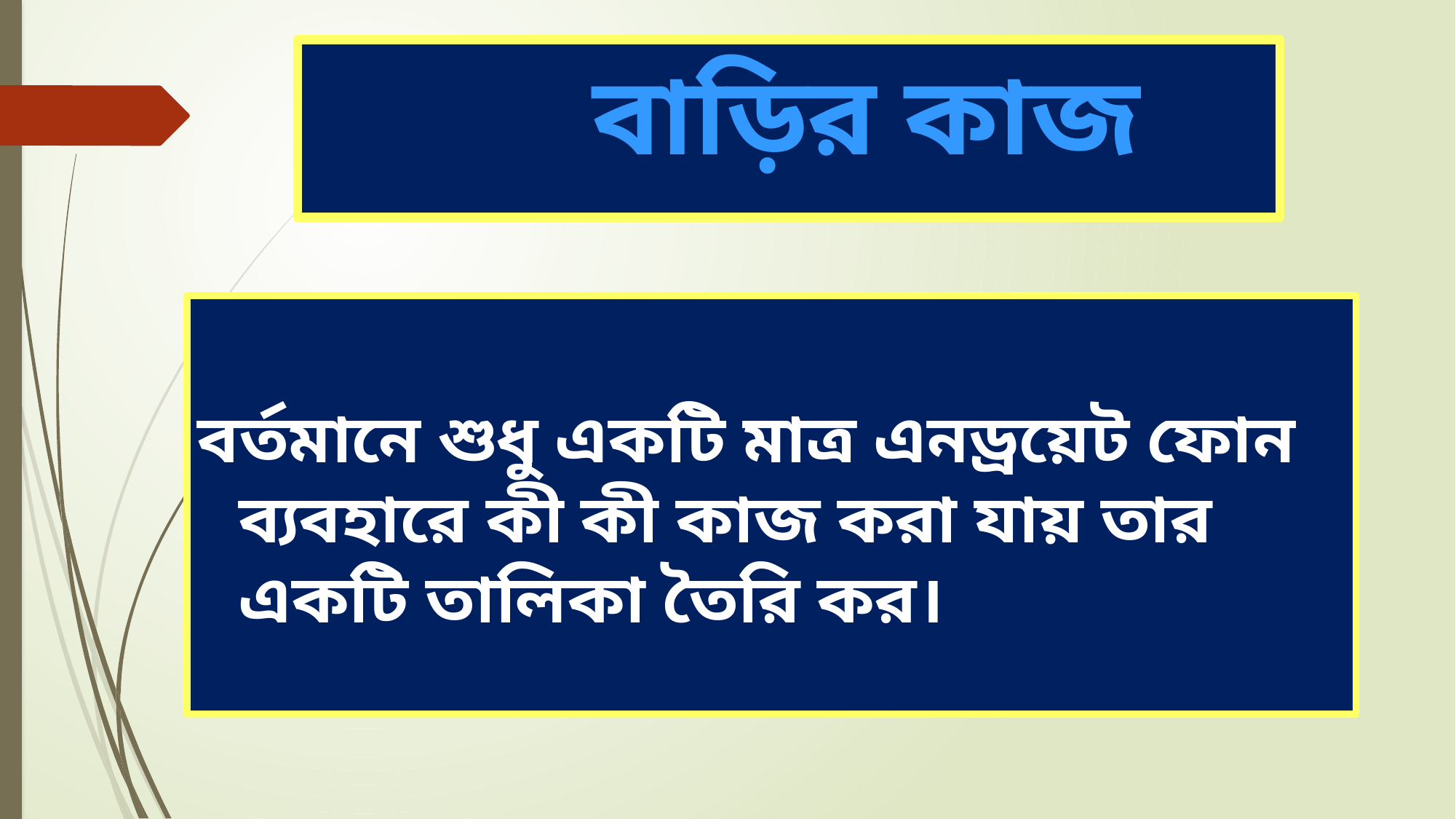

# বাড়ির কাজ

বর্তমানে শুধু একটি মাত্র এনড্রয়েট ফোন ব্যবহারে কী কী কাজ করা যায় তার একটি তালিকা তৈরি কর।